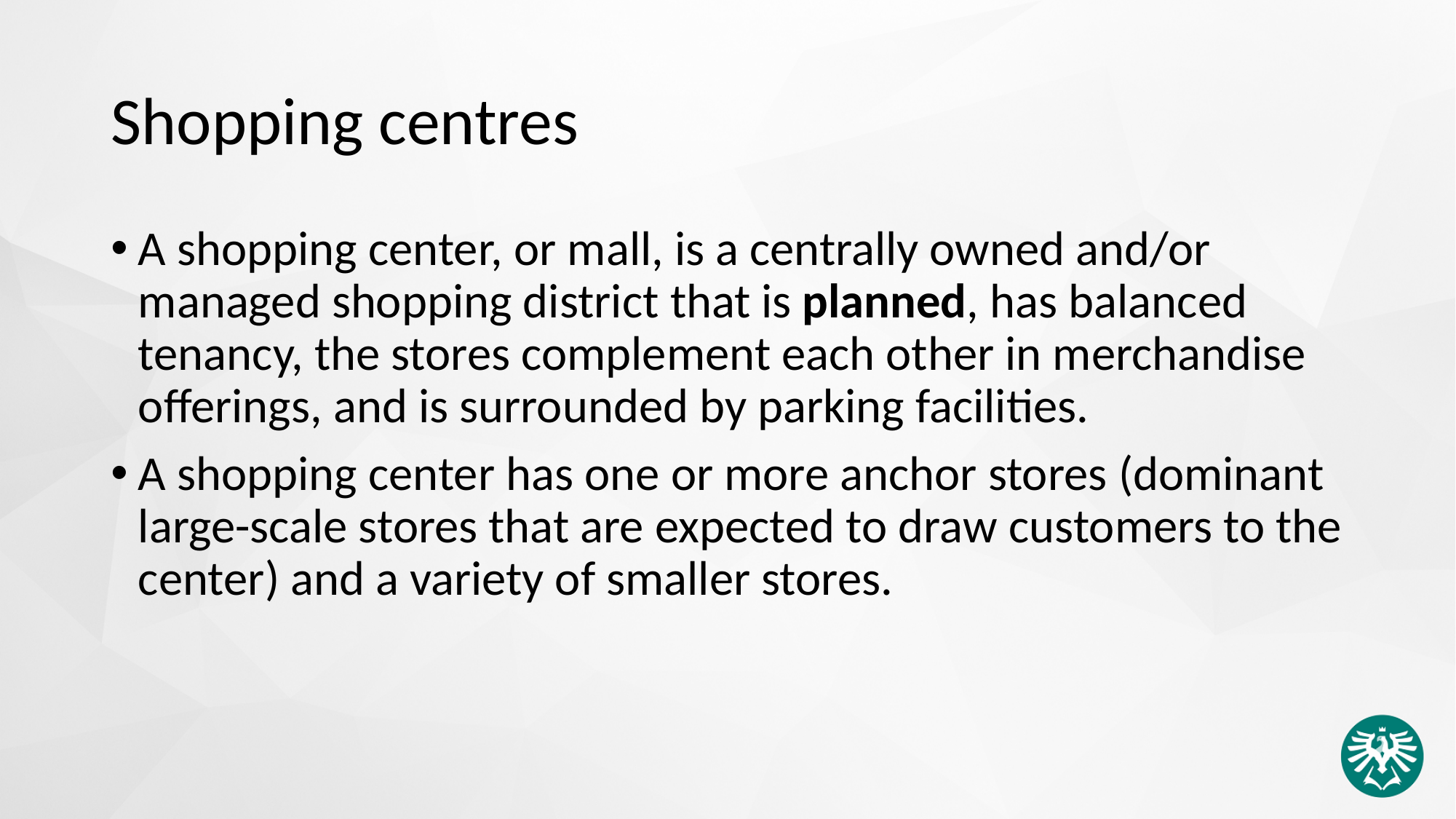

# Shopping centres
A shopping center, or mall, is a centrally owned and/or managed shopping district that is planned, has balanced tenancy, the stores complement each other in merchandise offerings, and is surrounded by parking facilities.
A shopping center has one or more anchor stores (dominant large-scale stores that are expected to draw customers to the center) and a variety of smaller stores.